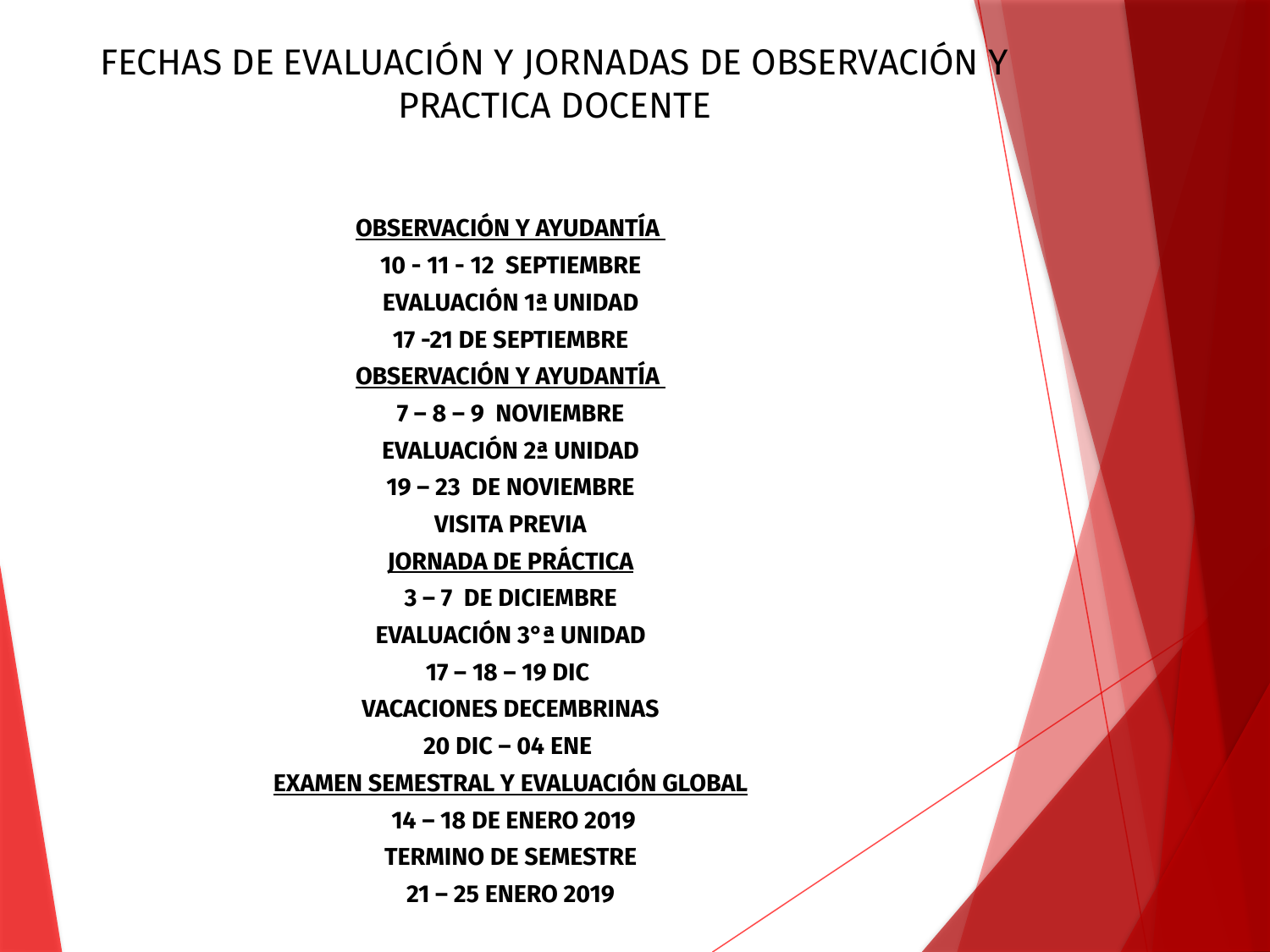

# FECHAS DE EVALUACIÓN Y JORNADAS DE OBSERVACIÓN Y PRACTICA DOCENTE
OBSERVACIÓN Y AYUDANTÍA
10 - 11 - 12  SEPTIEMBRE
EVALUACIÓN 1ª UNIDAD
17 -21 DE SEPTIEMBRE
OBSERVACIÓN Y AYUDANTÍA
7 – 8 – 9  NOVIEMBRE
EVALUACIÓN 2ª UNIDAD
19 – 23  DE NOVIEMBRE
VISITA PREVIA
JORNADA DE PRÁCTICA
3 – 7  DE DICIEMBRE
EVALUACIÓN 3°ª UNIDAD
17 – 18 – 19 DIC
VACACIONES DECEMBRINAS
20 DIC – 04 ENE
EXAMEN SEMESTRAL Y EVALUACIÓN GLOBAL
 14 – 18 DE ENERO 2019
TERMINO DE SEMESTRE
21 – 25 ENERO 2019